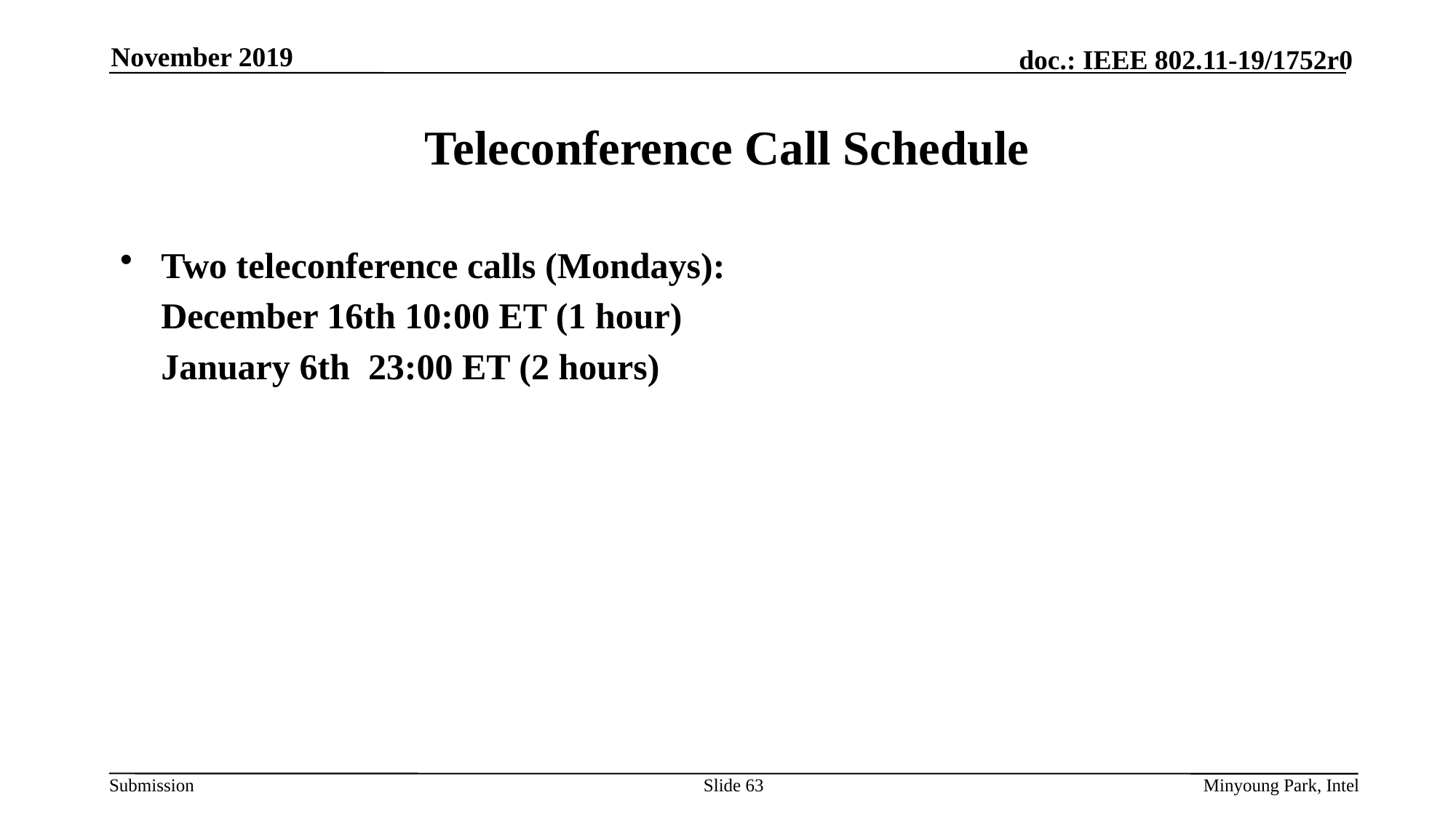

November 2019
# Teleconference Call Schedule
Two teleconference calls (Mondays):
December 16th 10:00 ET (1 hour)
January 6th  23:00 ET (2 hours)

Slide 63
Minyoung Park, Intel